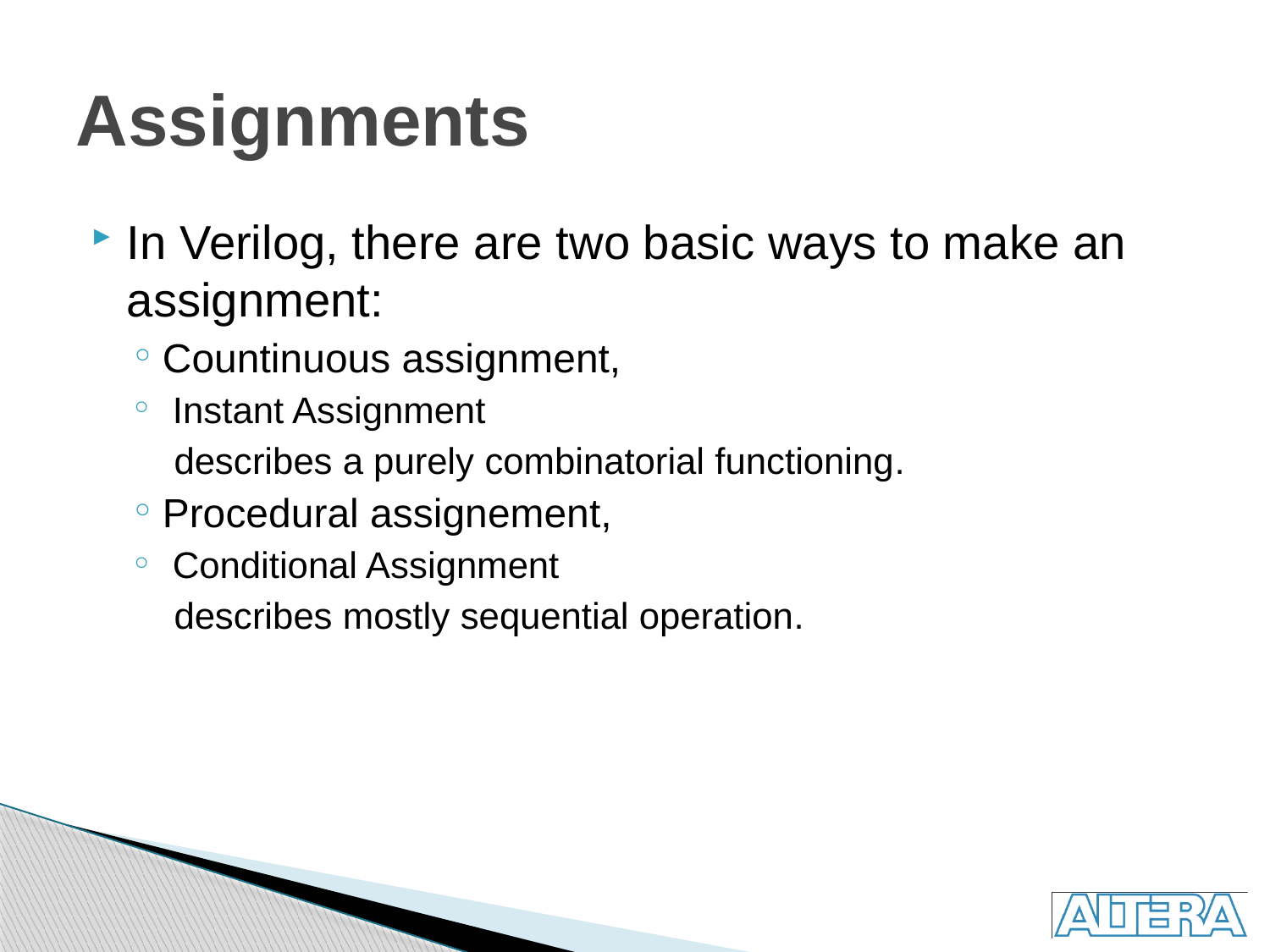

# Assignments
In Verilog, there are two basic ways to make an assignment:
Countinuous assignment,
 Instant Assignment
 describes a purely combinatorial functioning.
Procedural assignement,
 Conditional Assignment
 describes mostly sequential operation.